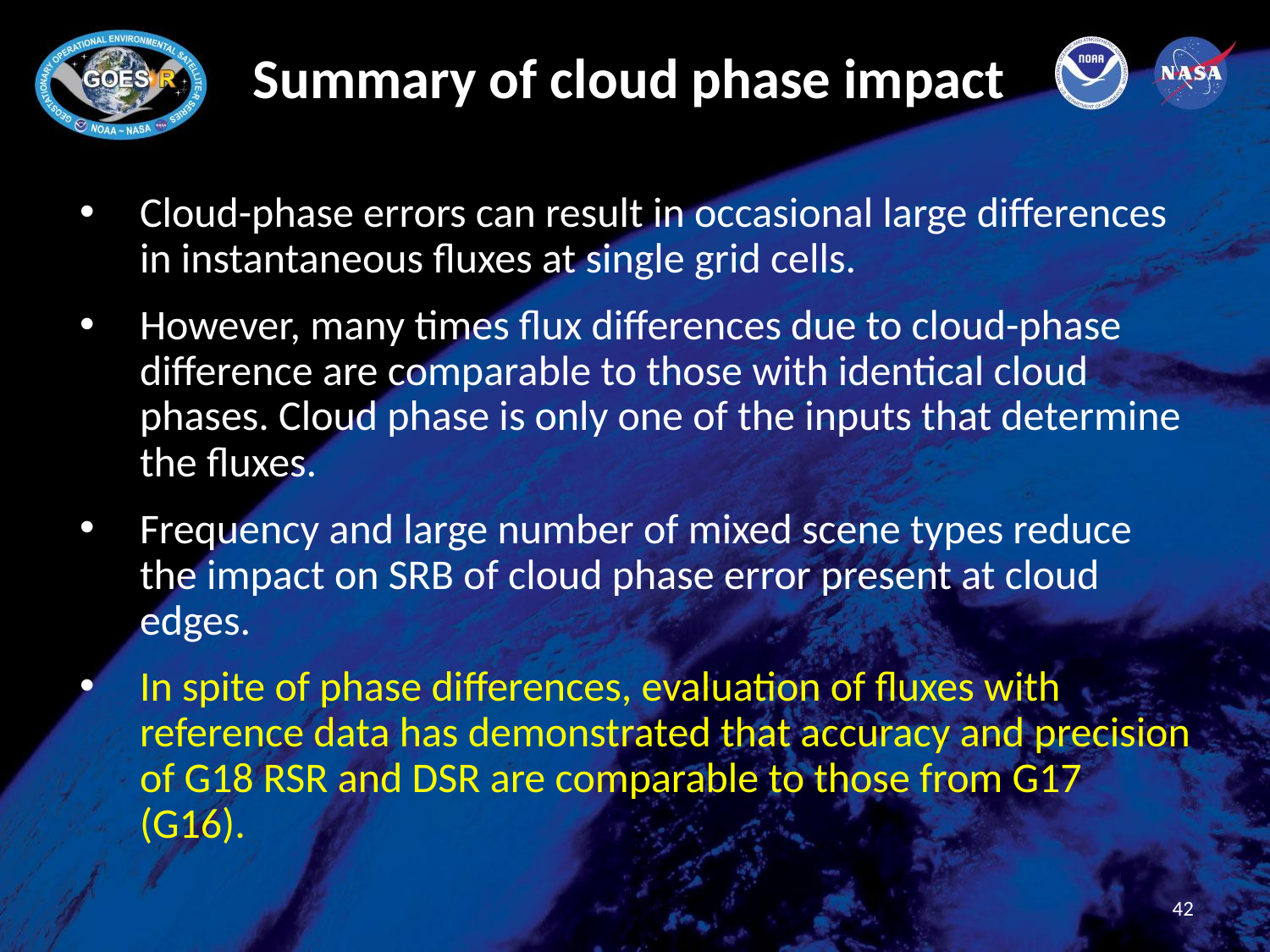

# Summary of cloud phase impact
Cloud-phase errors can result in occasional large differences in instantaneous fluxes at single grid cells.
However, many times flux differences due to cloud-phase difference are comparable to those with identical cloud phases. Cloud phase is only one of the inputs that determine the fluxes.
Frequency and large number of mixed scene types reduce the impact on SRB of cloud phase error present at cloud edges.
In spite of phase differences, evaluation of fluxes with reference data has demonstrated that accuracy and precision of G18 RSR and DSR are comparable to those from G17 (G16).

42